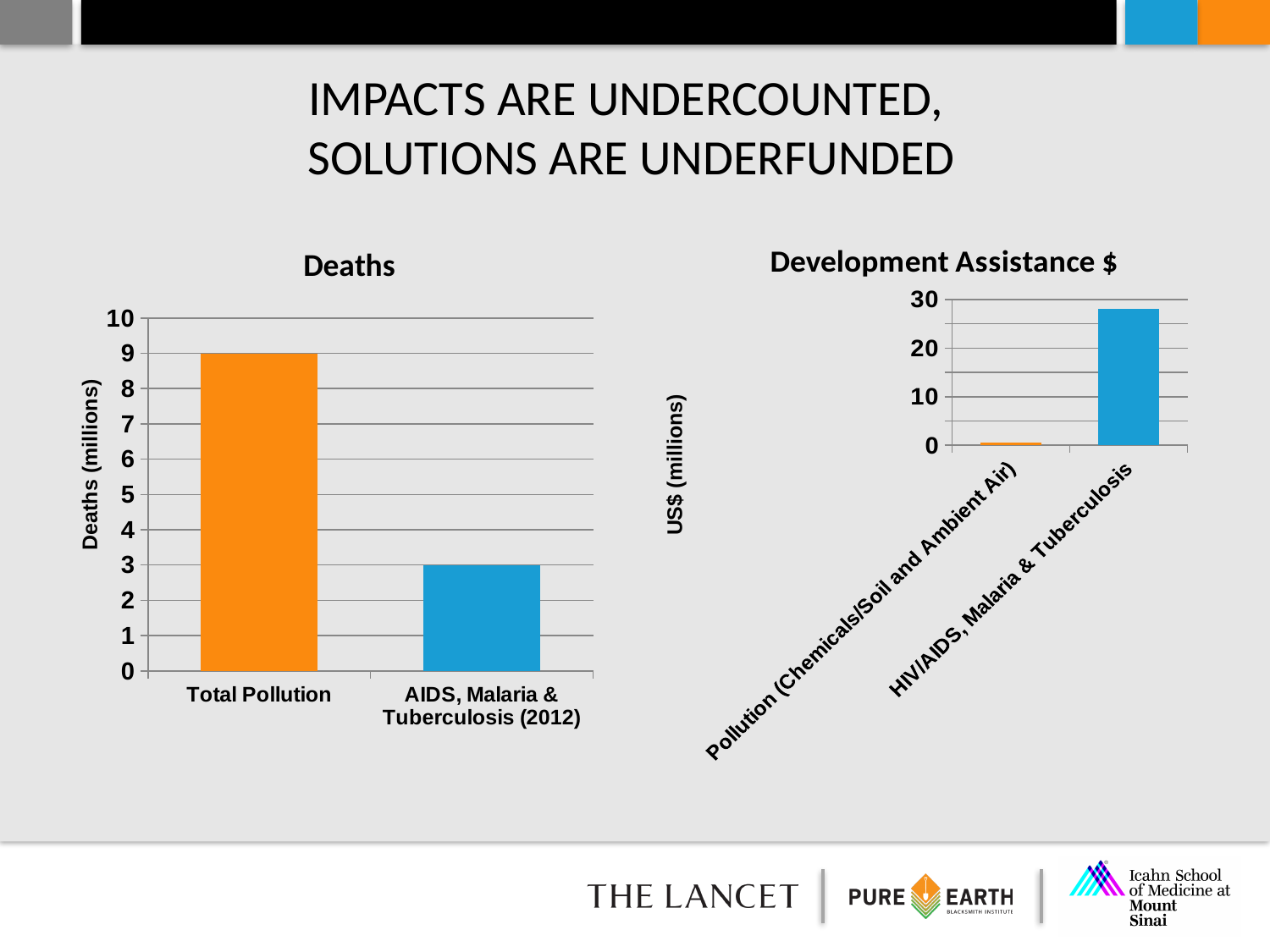

# IMPACTS ARE UNDERCOUNTED, SOLUTIONS ARE UNDERFUNDED

### Chart: Development Assistance $

| Category | Deaths |
|---|---|
| Pollution (Chemicals/Soil and Ambient Air) | 0.6 |
| HIV/AIDS, Malaria & Tuberculosis | 28.0 |

### Chart: Deaths

| Category | Deaths |
|---|---|
| Total Pollution | 9.0 |
| AIDS, Malaria & Tuberculosis (2012) | 3.0 |
Deaths (millions)
US$ (millions)